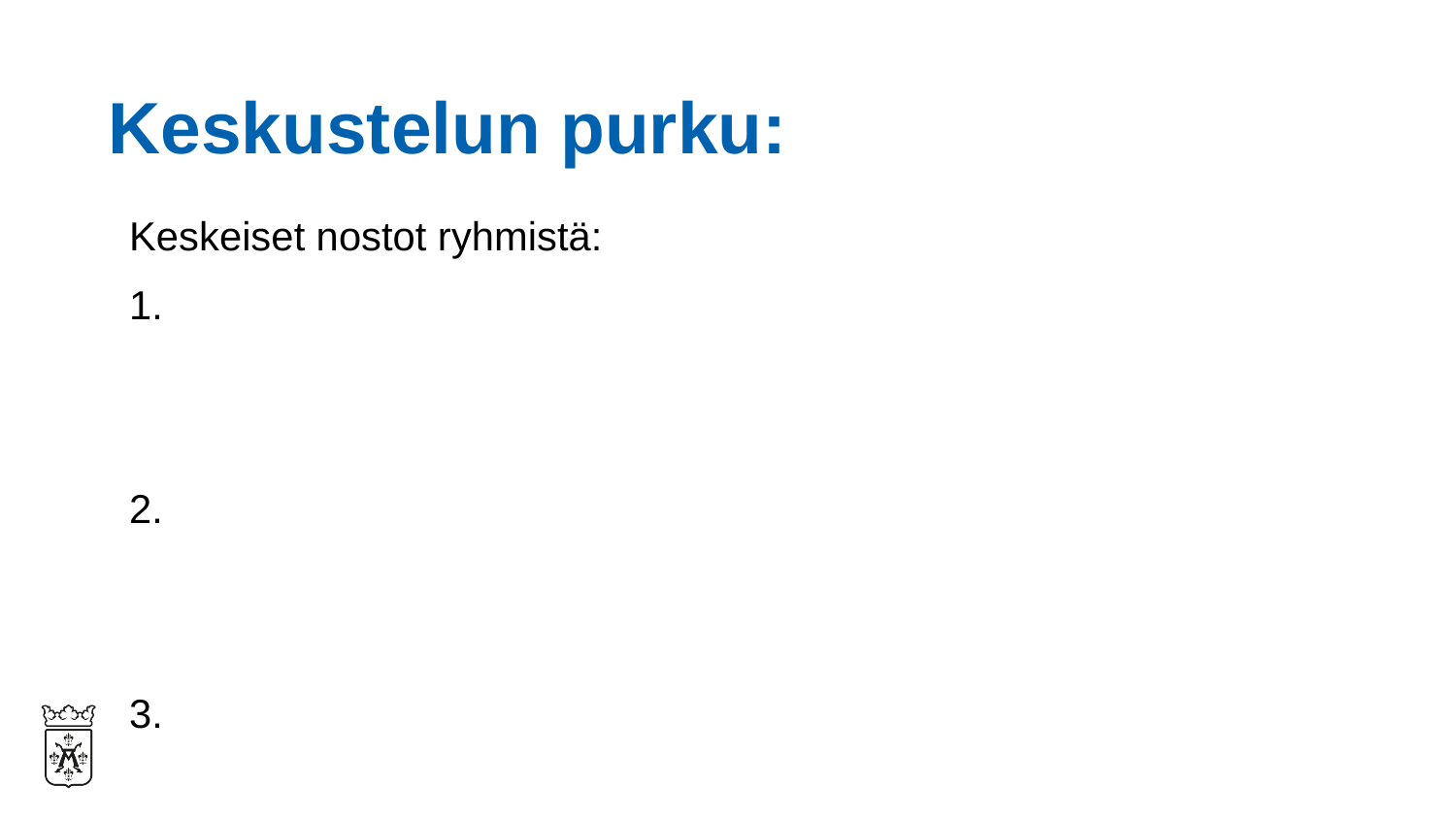

# Keskustelun purku:
Keskeiset nostot ryhmistä:
1.

2.

3.